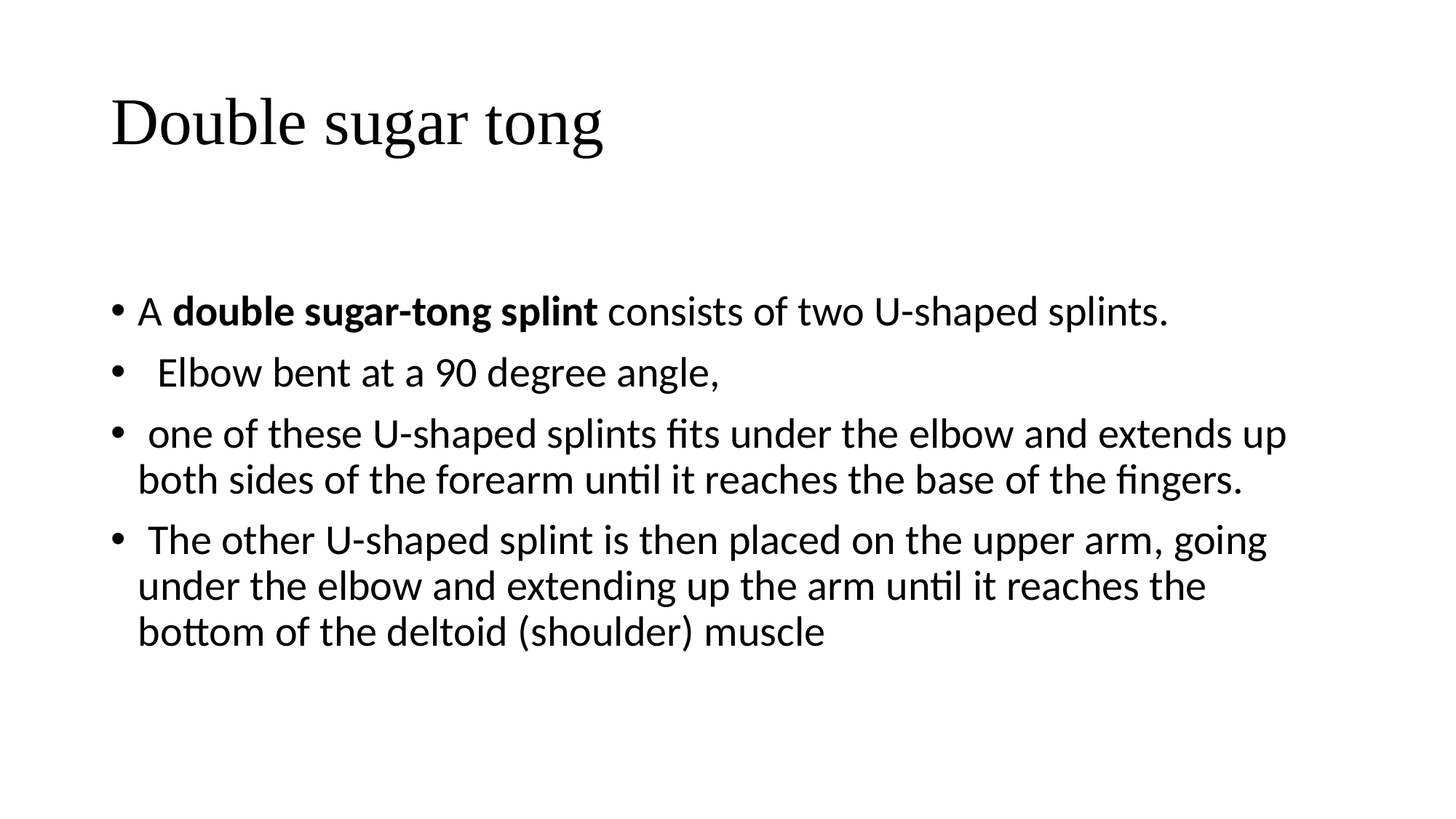

# Double sugar tong

A double sugar-tong splint consists of two U-shaped splints.
  Elbow bent at a 90 degree angle,
 one of these U-shaped splints fits under the elbow and extends up both sides of the forearm until it reaches the base of the fingers.
 The other U-shaped splint is then placed on the upper arm, going under the elbow and extending up the arm until it reaches the bottom of the deltoid (shoulder) muscle